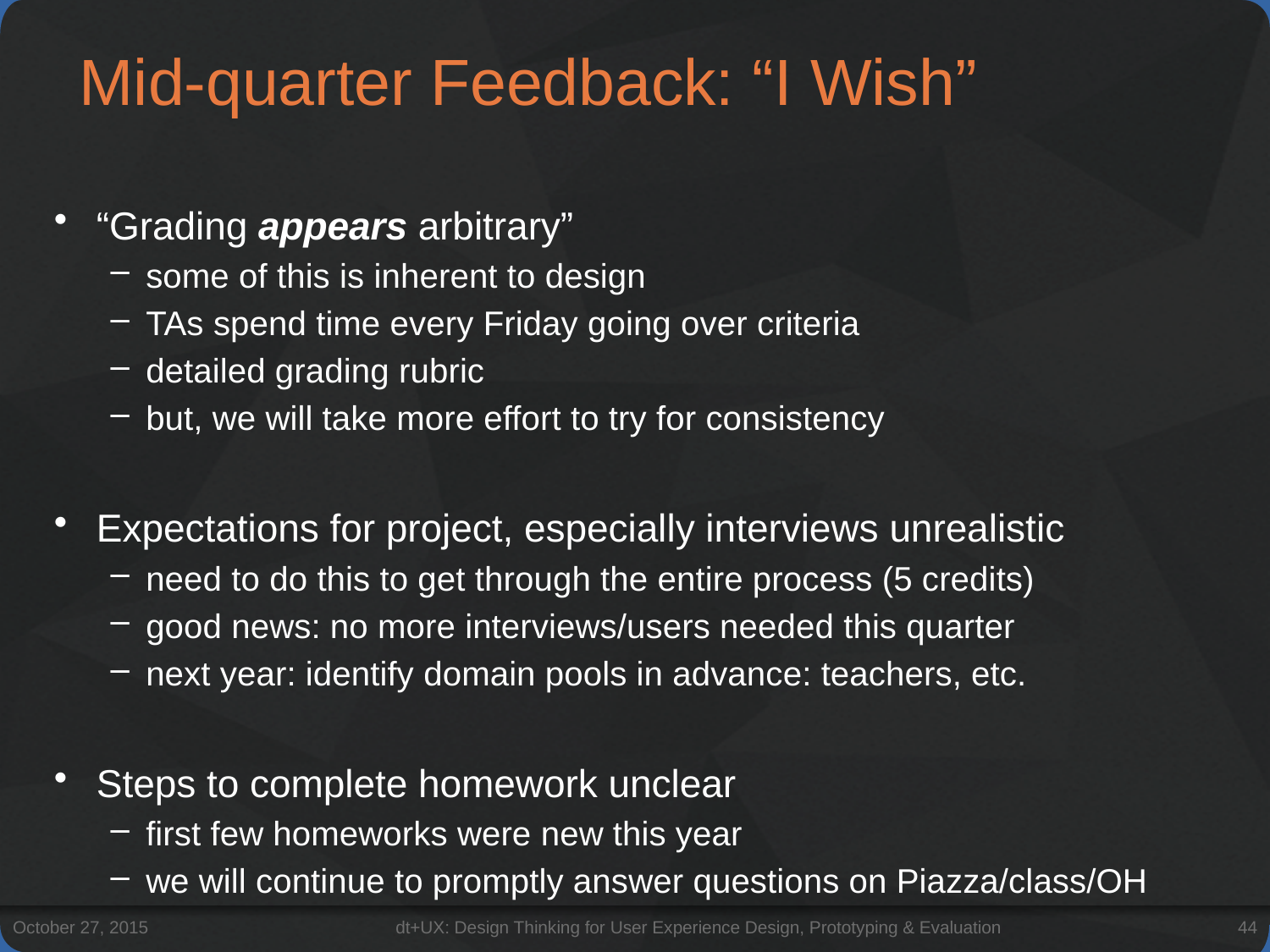

# Mid-quarter Feedback: “I Wish”
“Grading appears arbitrary”
some of this is inherent to design
TAs spend time every Friday going over criteria
detailed grading rubric
but, we will take more effort to try for consistency

Expectations for project, especially interviews unrealistic
need to do this to get through the entire process (5 credits)
good news: no more interviews/users needed this quarter
next year: identify domain pools in advance: teachers, etc.

Steps to complete homework unclear
first few homeworks were new this year
we will continue to promptly answer questions on Piazza/class/OH
October 27, 2015
dt+UX: Design Thinking for User Experience Design, Prototyping & Evaluation
44